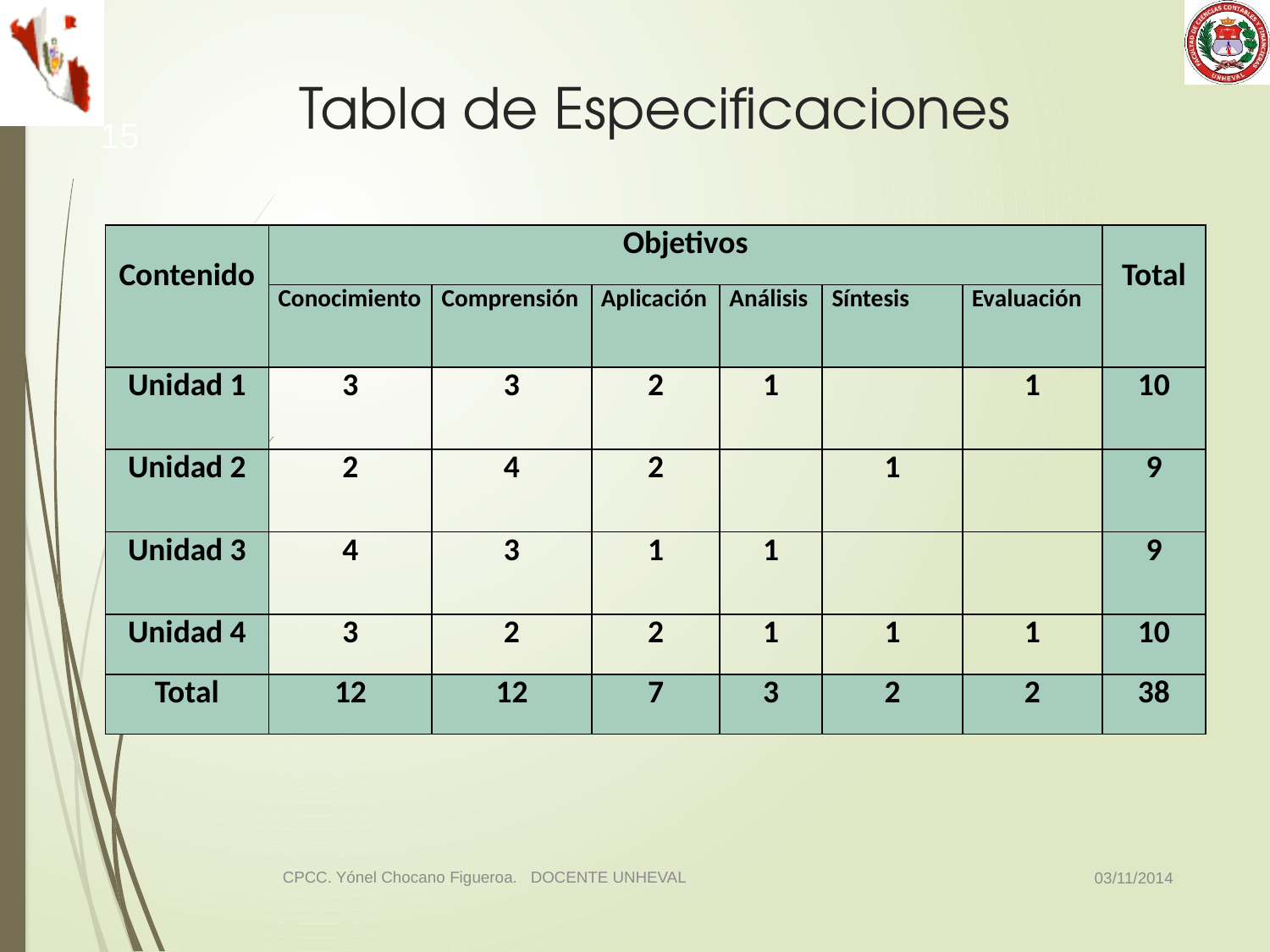

# Tabla de Especificaciones
15
| Contenido | Objetivos |  |  |  |  |  | Total |
| --- | --- | --- | --- | --- | --- | --- | --- |
|  | Conocimiento | Comprensión | Aplicación | Análisis | Síntesis | Evaluación |  |
| Unidad 1 | 3 | 3 | 2 | 1 |  | 1 | 10 |
| Unidad 2 | 2 | 4 | 2 |  | 1 |  | 9 |
| Unidad 3 | 4 | 3 | 1 | 1 |  |  | 9 |
| Unidad 4 | 3 | 2 | 2 | 1 | 1 | 1 | 10 |
| Total | 12 | 12 | 7 | 3 | 2 | 2 | 38 |
03/11/2014
CPCC. Yónel Chocano Figueroa.   DOCENTE UNHEVAL